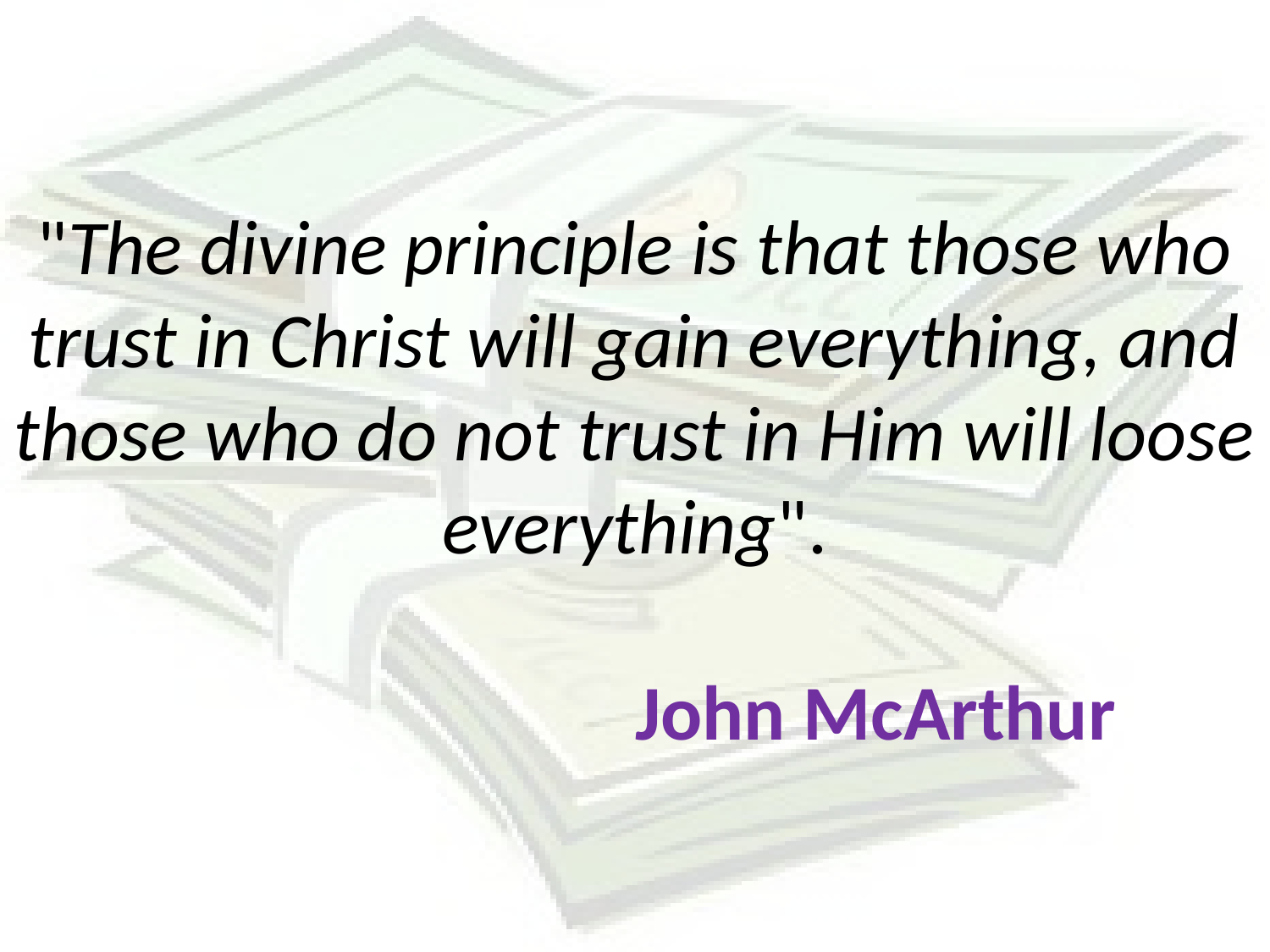

# "The divine principle is that those who trust in Christ will gain everything, and those who do not trust in Him will loose everything". John McArthur